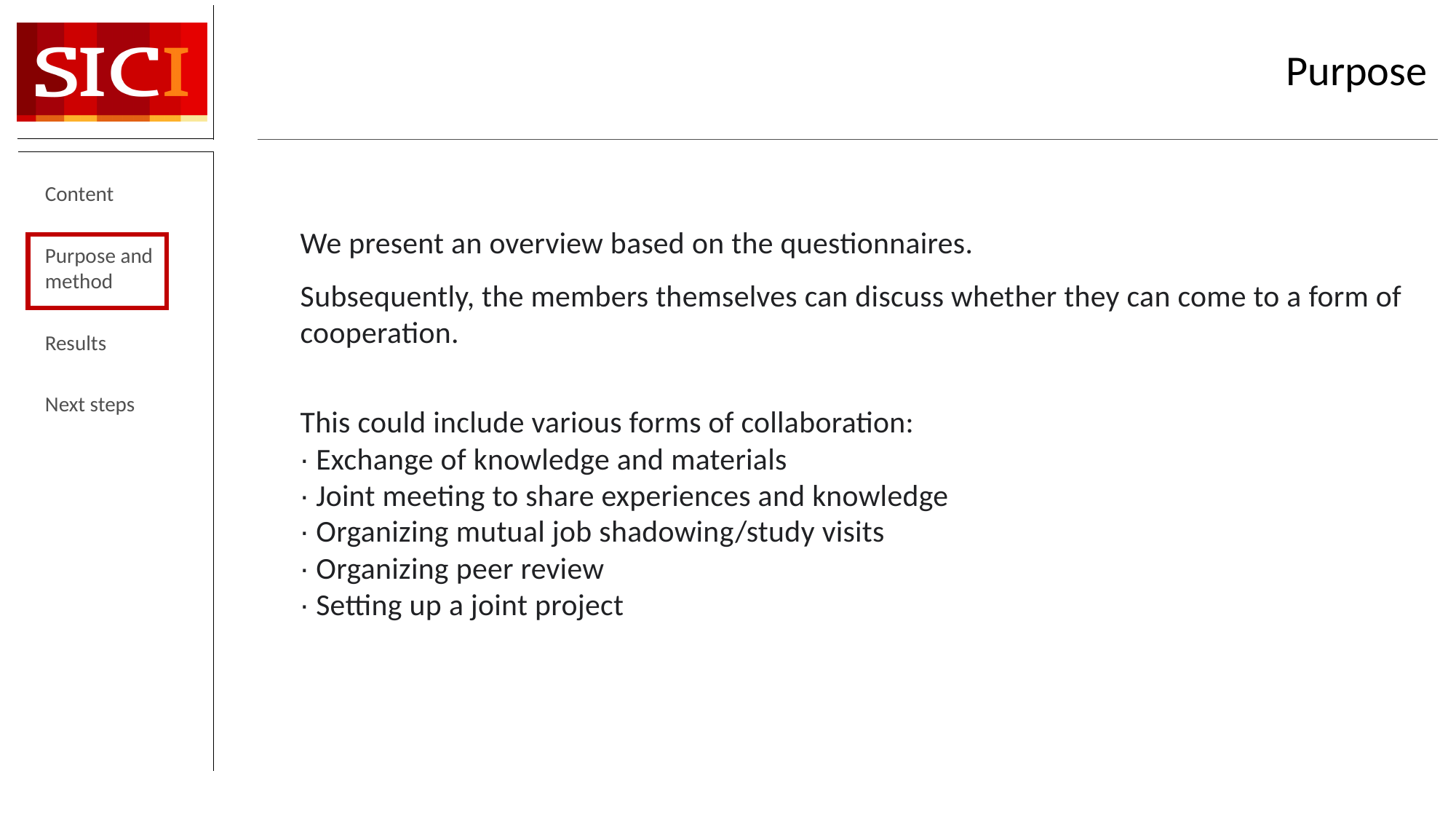

# Purpose
Content
Purpose and method
Results
Next steps

We present an overview based on the questionnaires.
Subsequently, the members themselves can discuss whether they can come to a form of cooperation.
This could include various forms of collaboration:
∙ Exchange of knowledge and materials
∙ Joint meeting to share experiences and knowledge
∙ Organizing mutual job shadowing/study visits
∙ Organizing peer review
∙ Setting up a joint project